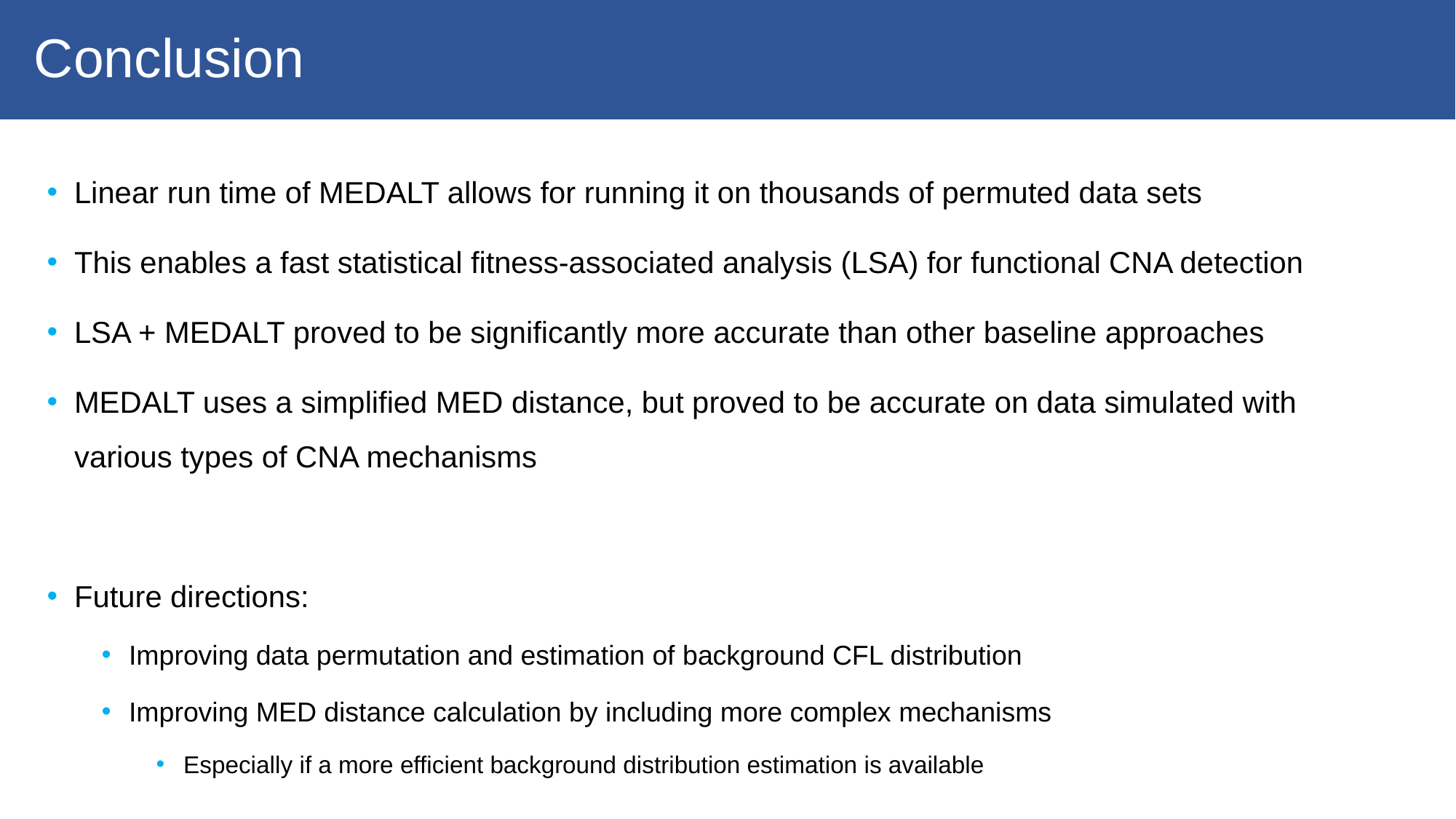

# Conclusion

Linear run time of MEDALT allows for running it on thousands of permuted data sets
This enables a fast statistical fitness-associated analysis (LSA) for functional CNA detection
LSA + MEDALT proved to be significantly more accurate than other baseline approaches
MEDALT uses a simplified MED distance, but proved to be accurate on data simulated with various types of CNA mechanisms

Future directions:
Improving data permutation and estimation of background CFL distribution
Improving MED distance calculation by including more complex mechanisms
Especially if a more efficient background distribution estimation is available